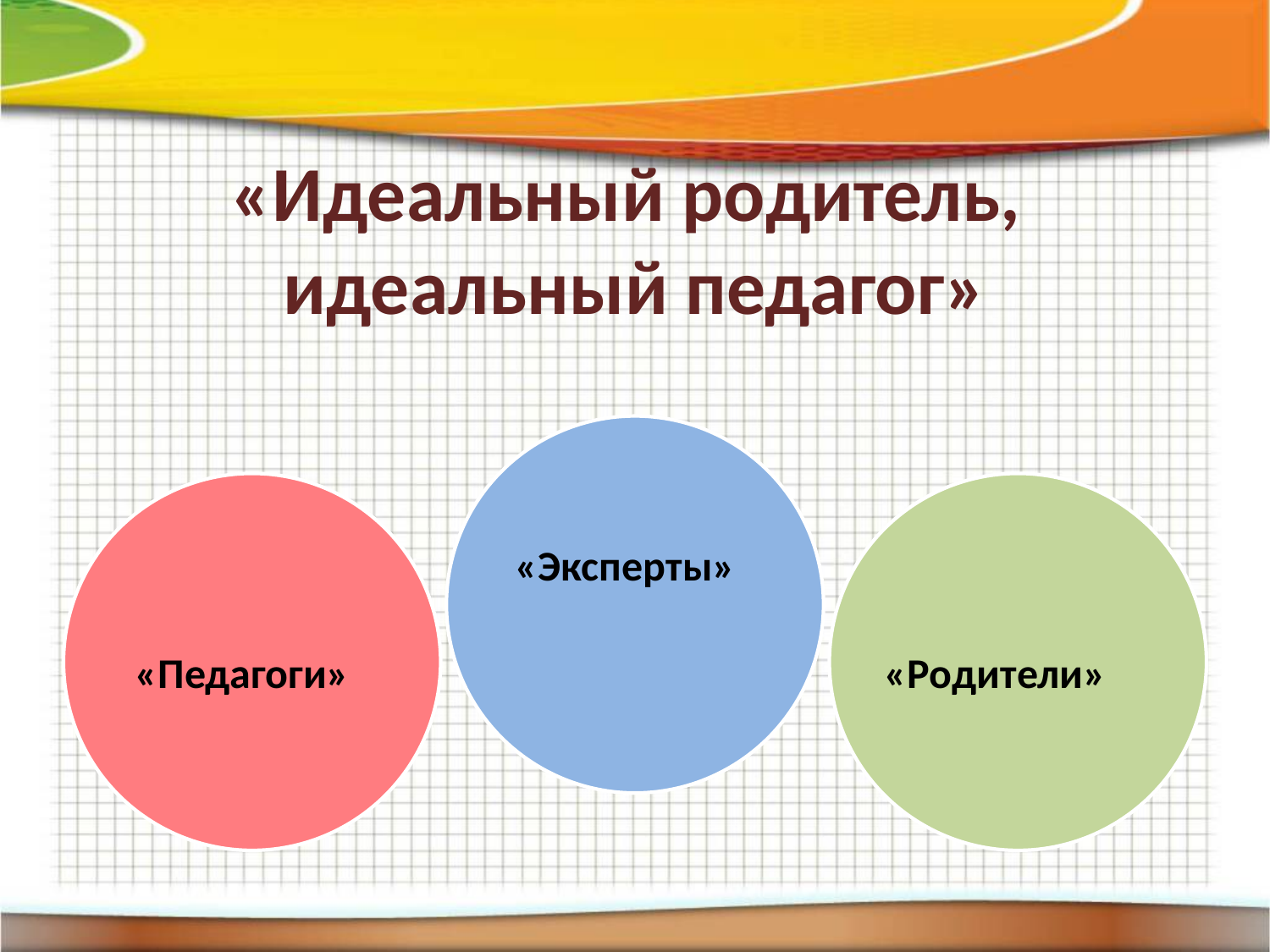

# «Идеальный родитель, идеальный педагог»
«Эксперты»
«Родители»
«Педагоги»